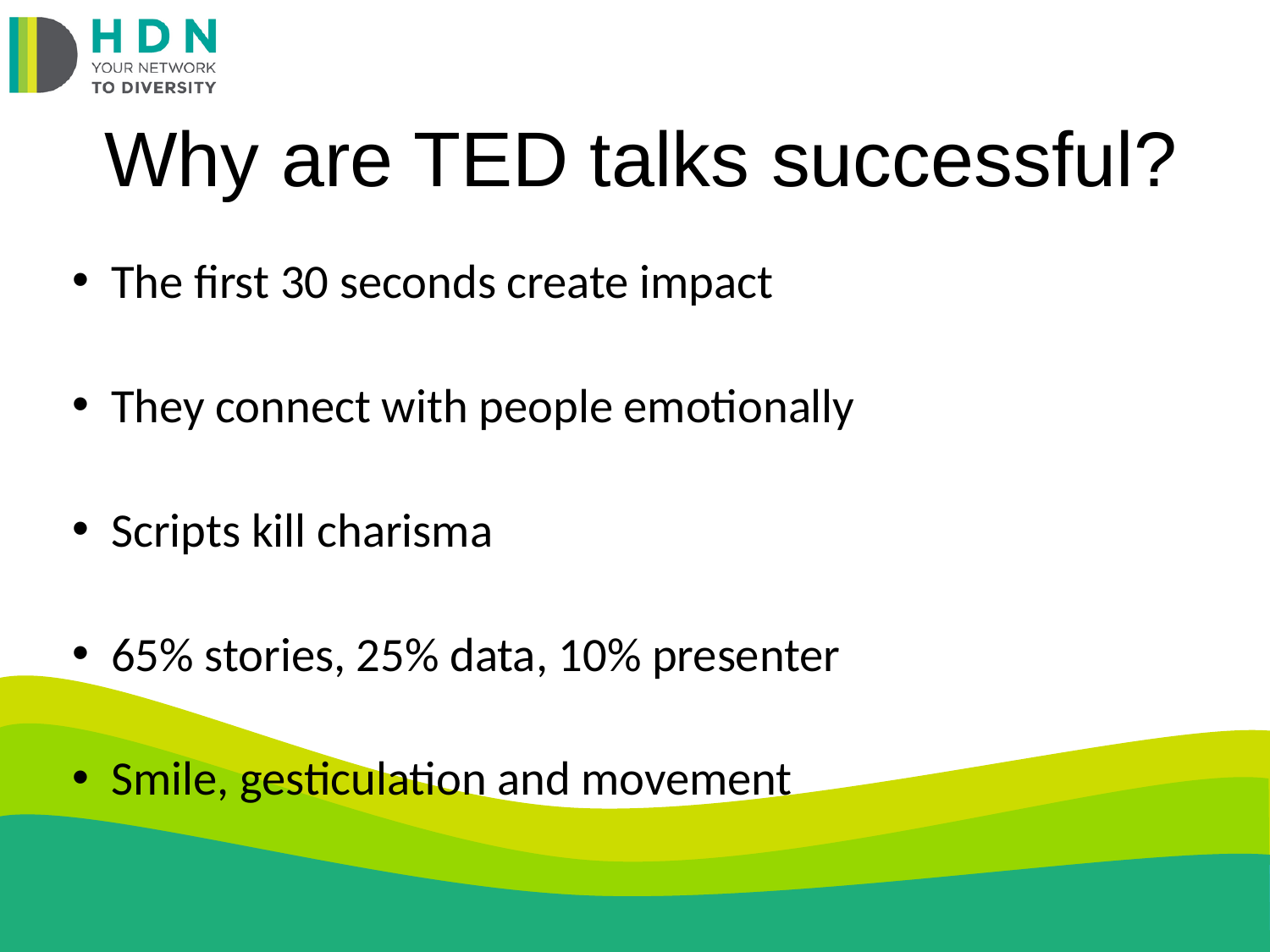

# Why are TED talks successful?
The first 30 seconds create impact
They connect with people emotionally
Scripts kill charisma
65% stories, 25% data, 10% presenter
Smile, gesticulation and movement